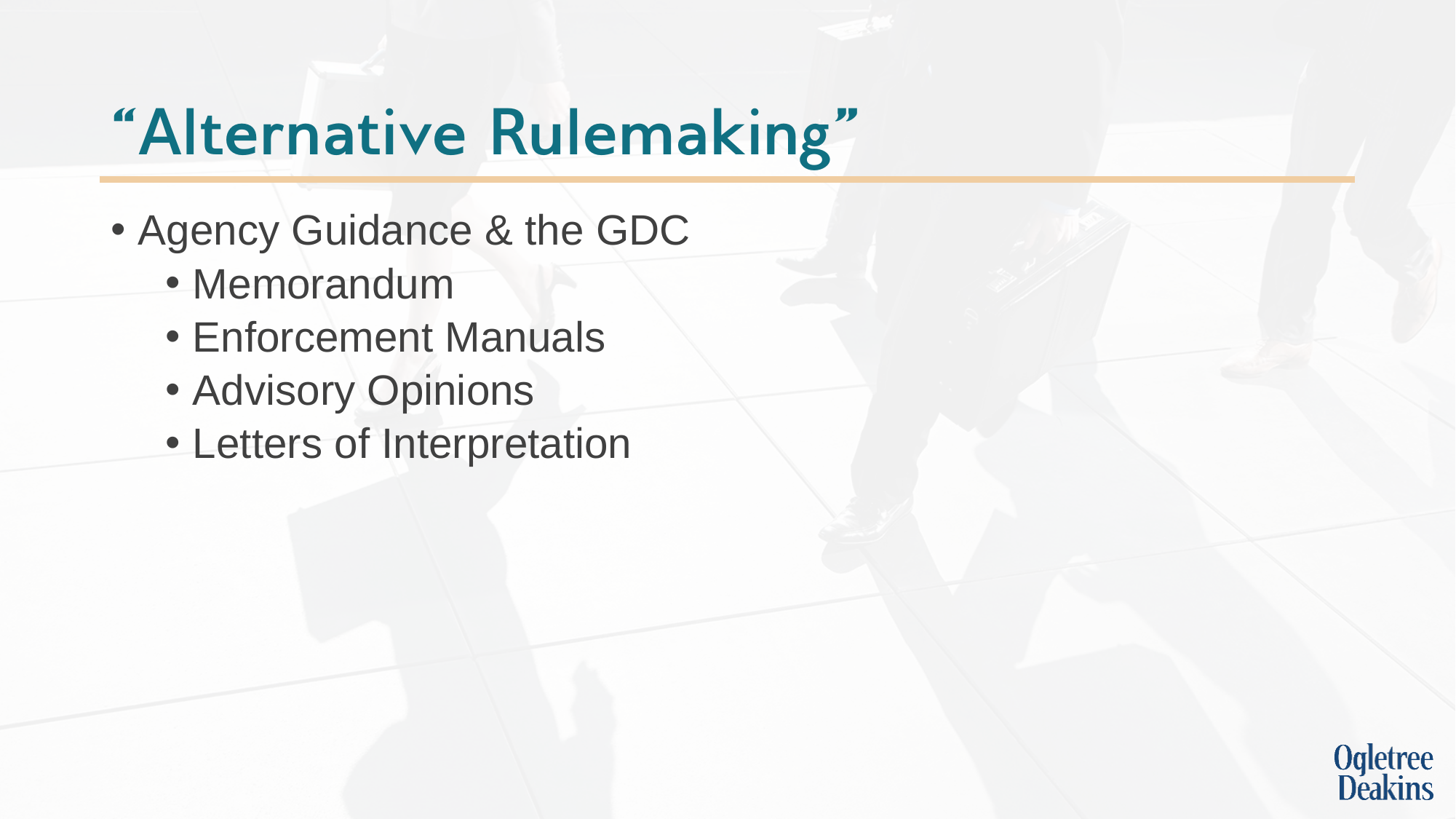

# “Alternative Rulemaking”
Agency Guidance & the GDC
Memorandum
Enforcement Manuals
Advisory Opinions
Letters of Interpretation